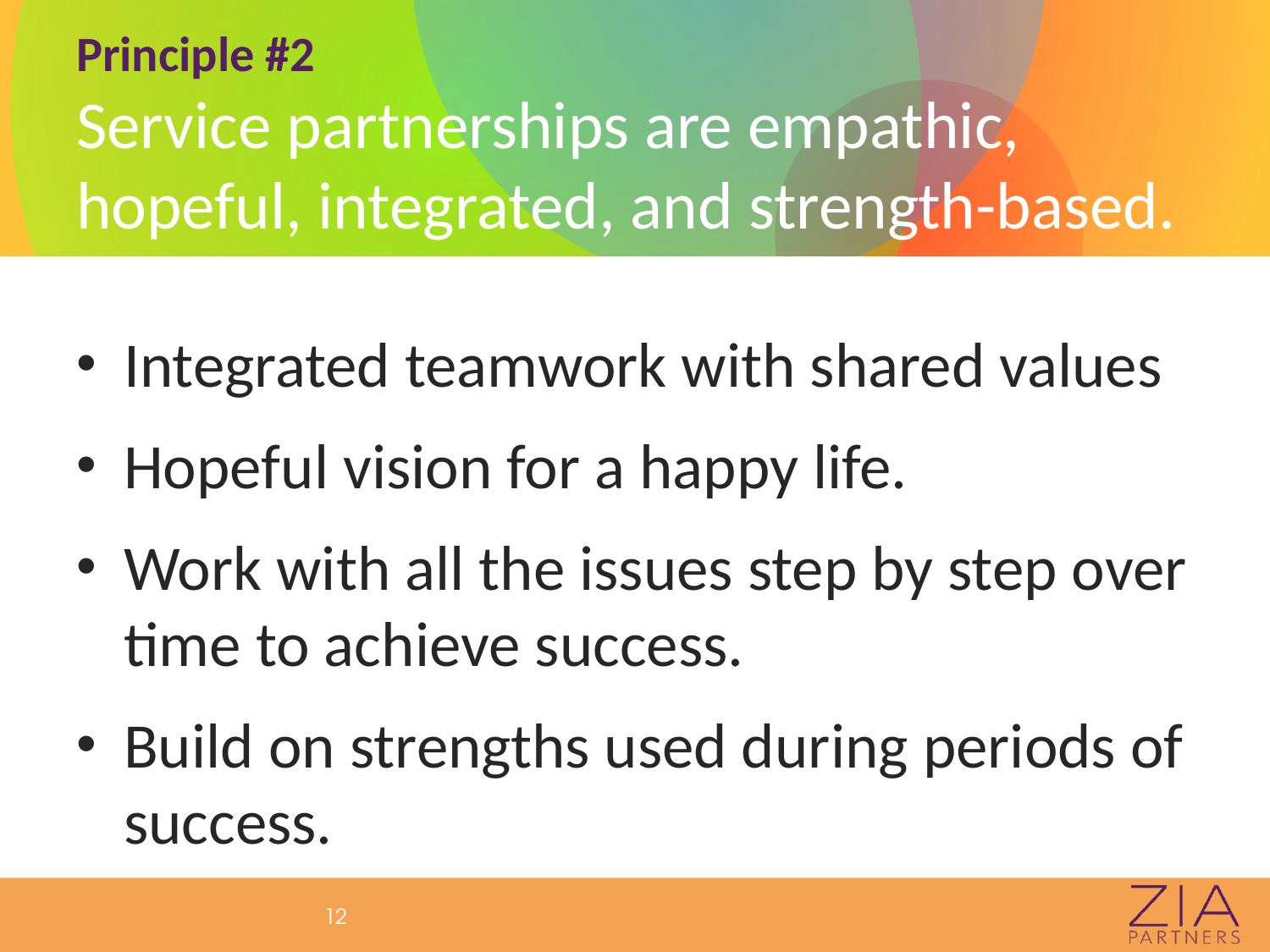

# Principle #2 Service partnerships are empathic,  hopeful, integrated, and strength-based.
Integrated teamwork with shared values
Hopeful vision for a happy life.
Work with all the issues step by step over time to achieve success.
Build on strengths used during periods of success.
12